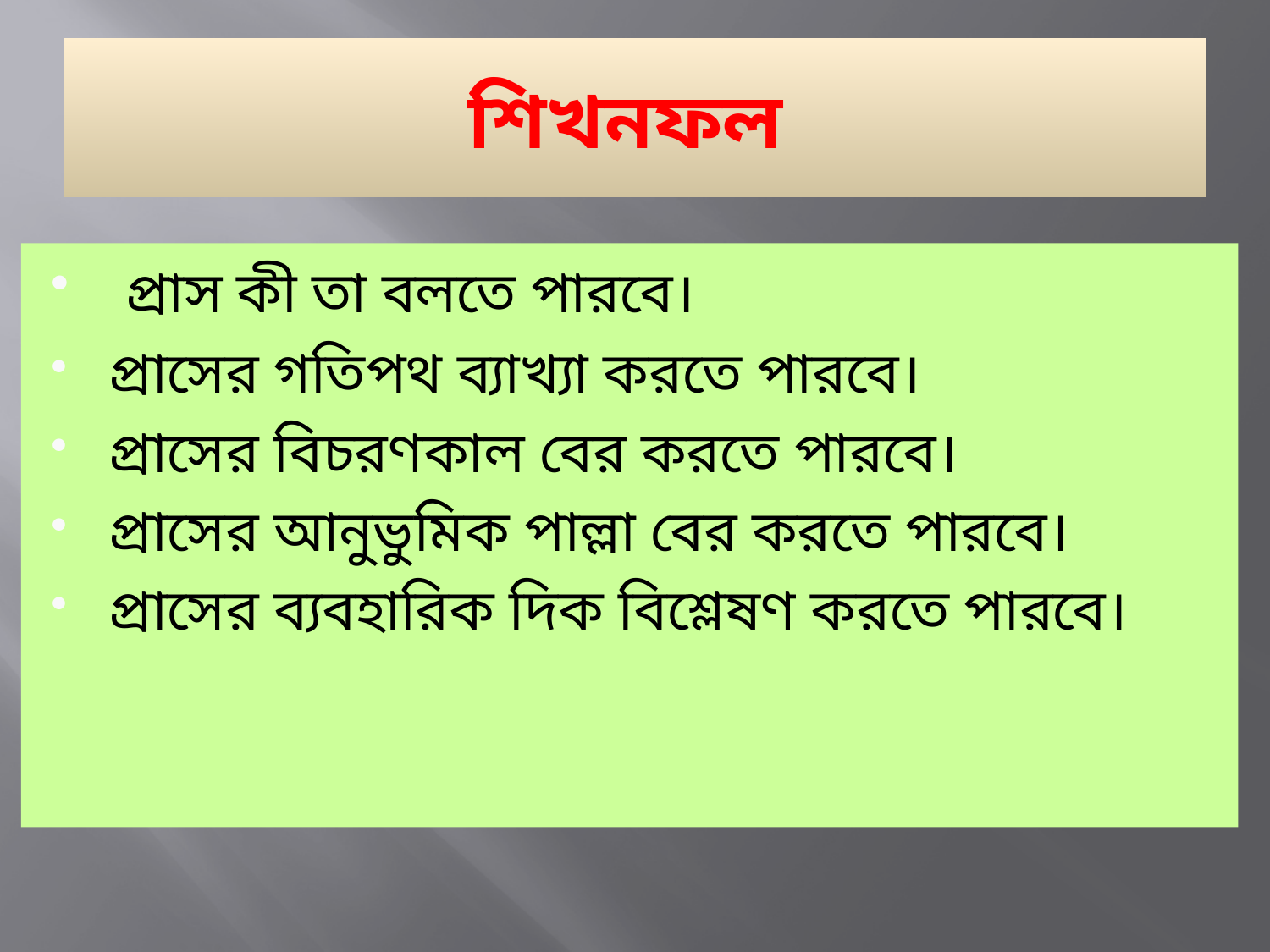

# শিখনফল
 প্রাস কী তা বলতে পারবে।
প্রাসের গতিপথ ব্যাখ্যা করতে পারবে।
প্রাসের বিচরণকাল বের করতে পারবে।
প্রাসের আনুভুমিক পাল্লা বের করতে পারবে।
প্রাসের ব্যবহারিক দিক বিশ্লেষণ করতে পারবে।